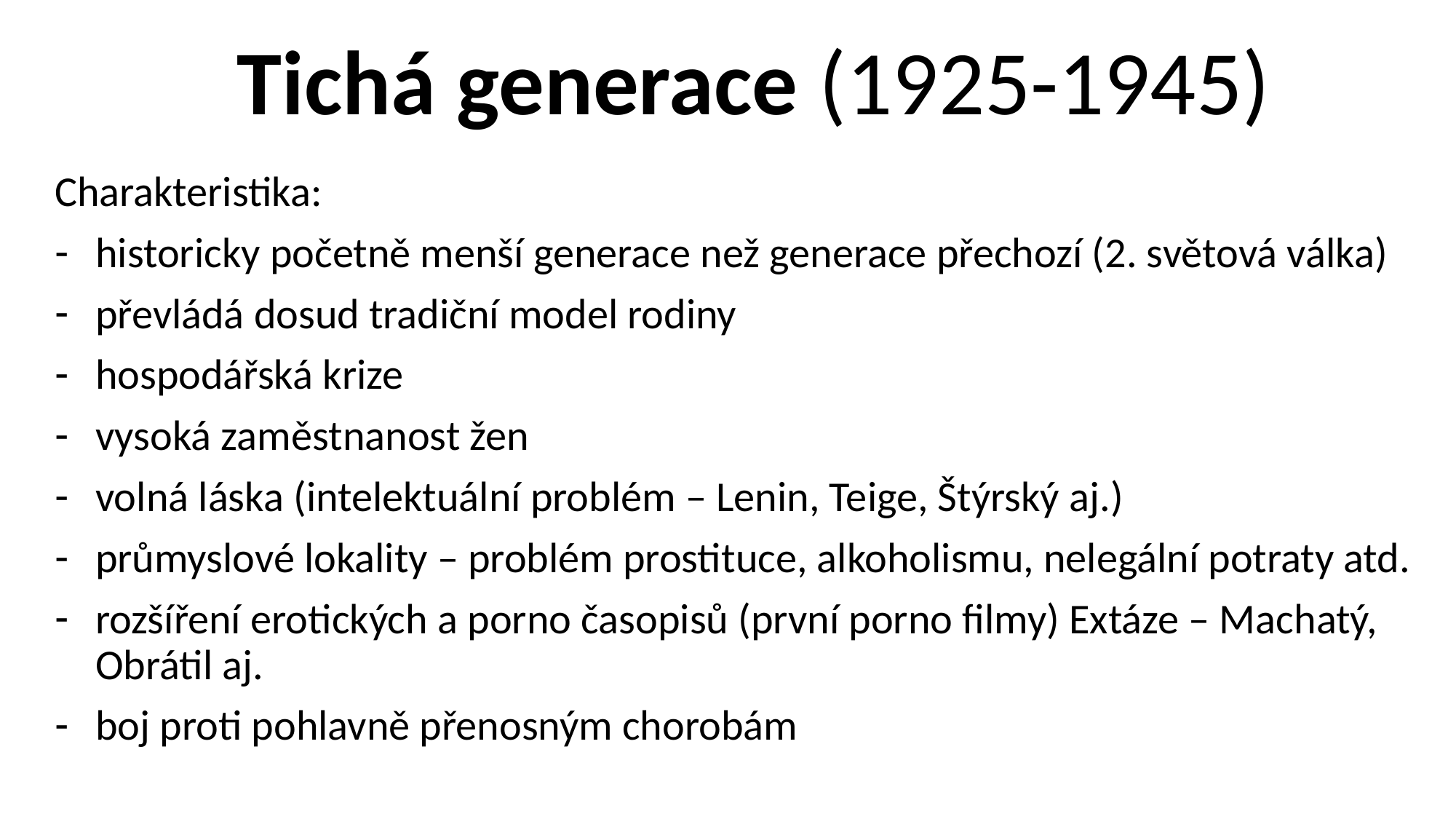

# Tichá generace (1925-1945)
Charakteristika:
historicky početně menší generace než generace přechozí (2. světová válka)
převládá dosud tradiční model rodiny
hospodářská krize
vysoká zaměstnanost žen
volná láska (intelektuální problém – Lenin, Teige, Štýrský aj.)
průmyslové lokality – problém prostituce, alkoholismu, nelegální potraty atd.
rozšíření erotických a porno časopisů (první porno filmy) Extáze – Machatý, Obrátil aj.
boj proti pohlavně přenosným chorobám